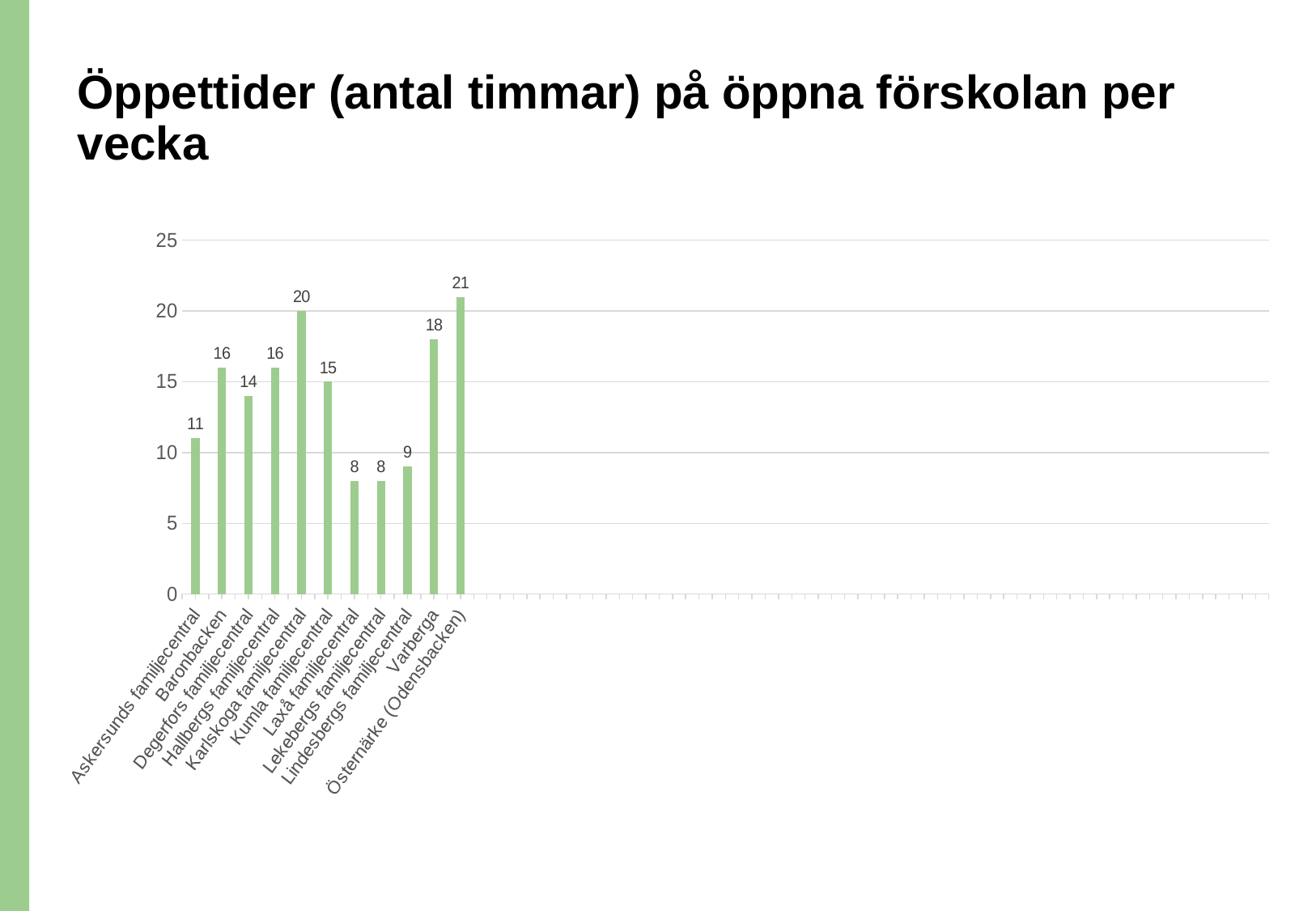

# Öppettider (antal timmar) på öppna förskolan per vecka

[unsupported chart]